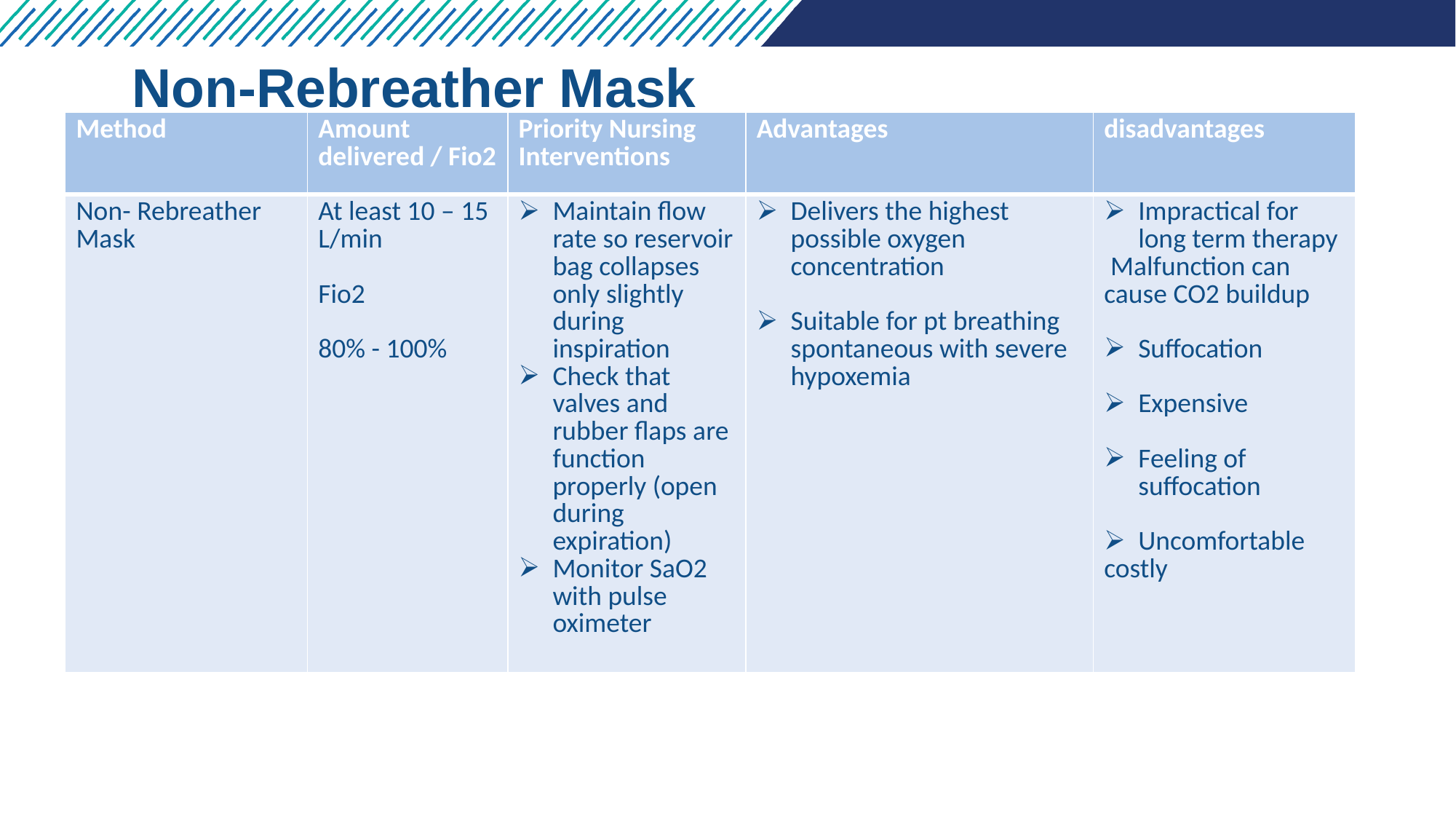

# Non-Rebreather Mask
| Method | Amount delivered / Fio2 | Priority Nursing Interventions | Advantages | disadvantages |
| --- | --- | --- | --- | --- |
| Non- Rebreather Mask | At least 10 – 15 L/min Fio2 80% - 100% | Maintain flow rate so reservoir bag collapses only slightly during inspiration Check that valves and rubber flaps are function properly (open during expiration) Monitor SaO2 with pulse oximeter | Delivers the highest possible oxygen concentration Suitable for pt breathing spontaneous with severe hypoxemia | Impractical for long term therapy Malfunction can cause CO2 buildup Suffocation Expensive Feeling of suffocation Uncomfortable costly |